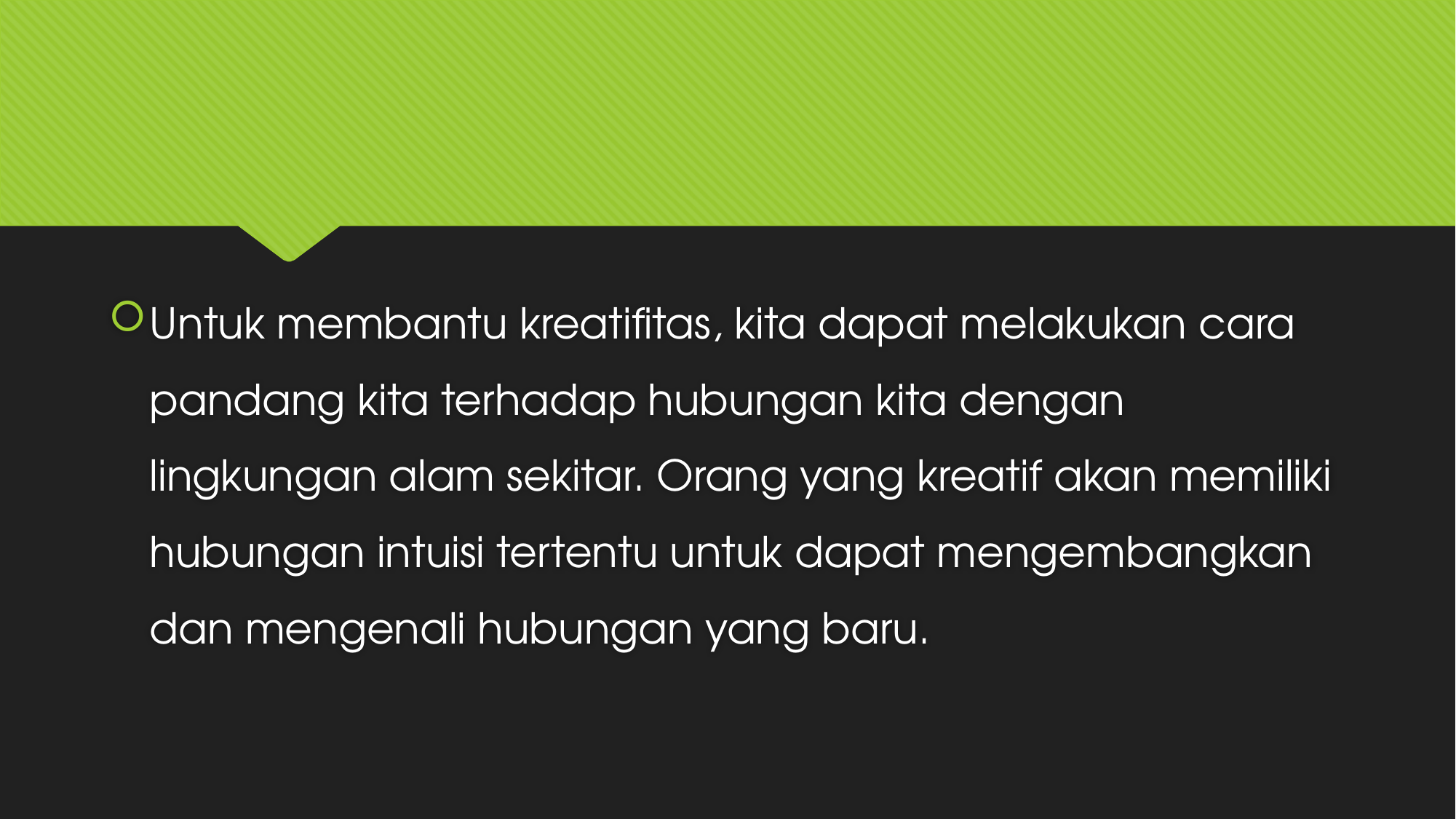

#
Untuk membantu kreatifitas, kita dapat melakukan cara pandang kita terhadap hubungan kita dengan lingkungan alam sekitar. Orang yang kreatif akan memiliki hubungan intuisi tertentu untuk dapat mengembangkan dan mengenali hubungan yang baru.